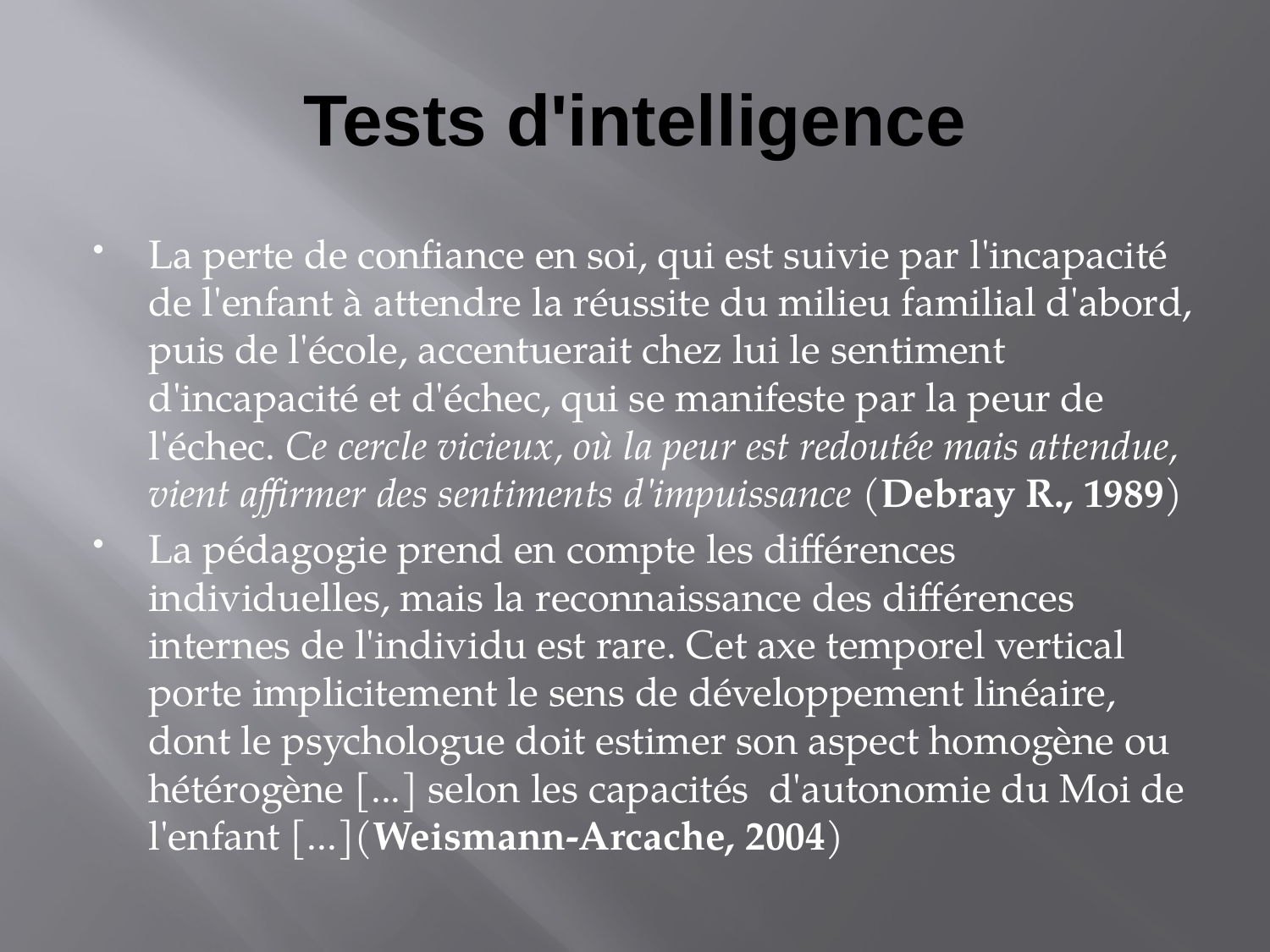

# Tests d'intelligence
La perte de confiance en soi, qui est suivie par l'incapacité de l'enfant à attendre la réussite du milieu familial d'abord, puis de l'école, accentuerait chez lui le sentiment d'incapacité et d'échec, qui se manifeste par la peur de l'échec. Ce cercle vicieux, où la peur est redoutée mais attendue, vient affirmer des sentiments d'impuissance (Debray R., 1989)
La pédagogie prend en compte les différences individuelles, mais la reconnaissance des différences internes de l'individu est rare. Cet axe temporel vertical porte implicitement le sens de développement linéaire, dont le psychologue doit estimer son aspect homogène ou hétérogène [...] selon les capacités  d'autonomie du Moi de l'enfant [...](Weismann-Arcache, 2004)